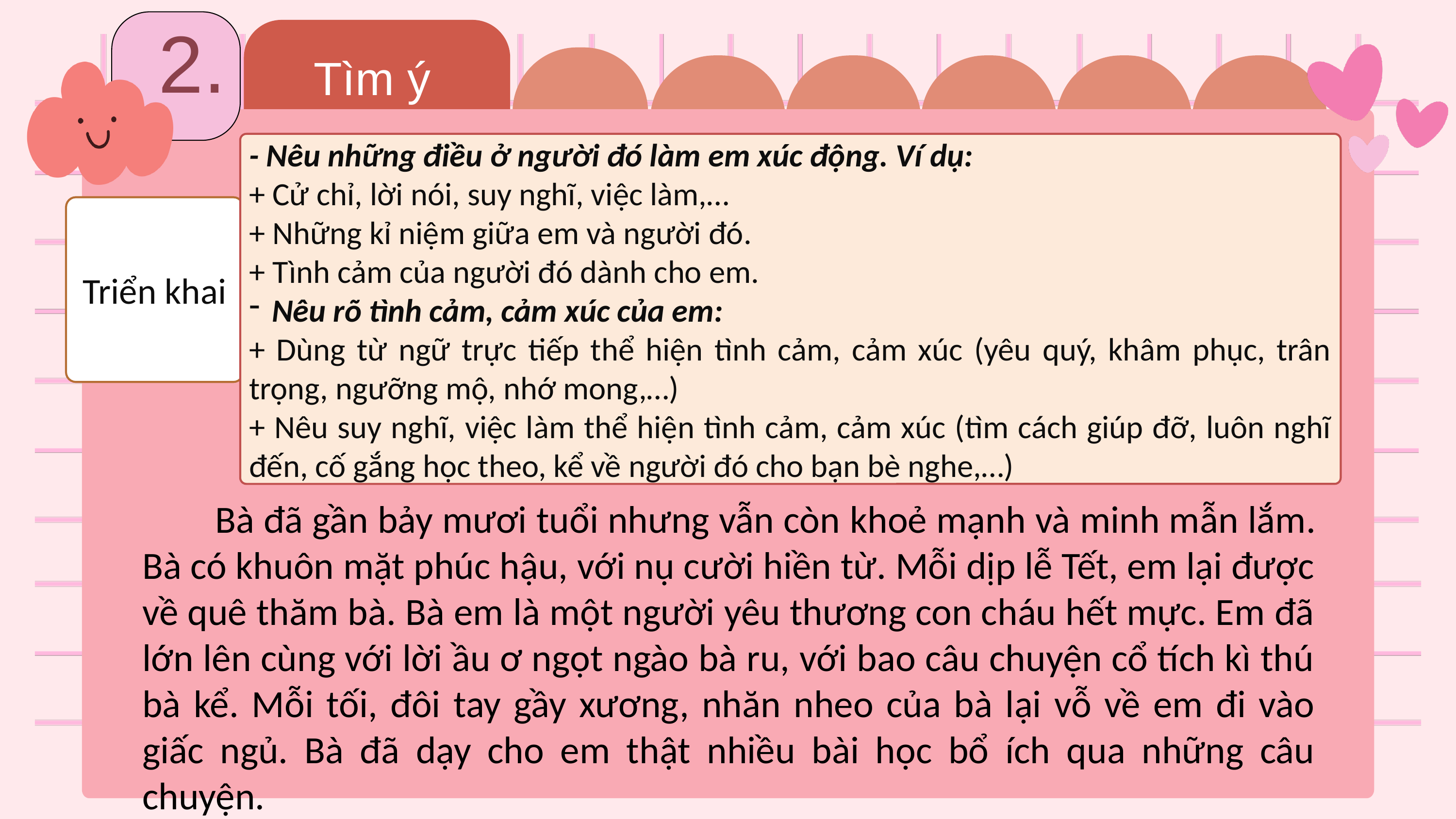

Tìm ý

2.

- Nêu những điều ở người đó làm em xúc động. Ví dụ:
+ Cử chỉ, lời nói, suy nghĩ, việc làm,…
+ Những kỉ niệm giữa em và người đó.
+ Tình cảm của người đó dành cho em.
Nêu rõ tình cảm, cảm xúc của em:
+ Dùng từ ngữ trực tiếp thể hiện tình cảm, cảm xúc (yêu quý, khâm phục, trân trọng, ngưỡng mộ, nhớ mong,…)
+ Nêu suy nghĩ, việc làm thể hiện tình cảm, cảm xúc (tìm cách giúp đỡ, luôn nghĩ đến, cố gắng học theo, kể về người đó cho bạn bè nghe,…)
Triển khai
	Bà đã gần bảy mươi tuổi nhưng vẫn còn khoẻ mạnh và minh mẫn lắm. Bà có khuôn mặt phúc hậu, với nụ cười hiền từ. Mỗi dịp lễ Tết, em lại được về quê thăm bà. Bà em là một người yêu thương con cháu hết mực. Em đã lớn lên cùng với lời ầu ơ ngọt ngào bà ru, với bao câu chuyện cổ tích kì thú bà kể. Mỗi tối, đôi tay gầy xương, nhăn nheo của bà lại vỗ về em đi vào giấc ngủ. Bà đã dạy cho em thật nhiều bài học bổ ích qua những câu chuyện.